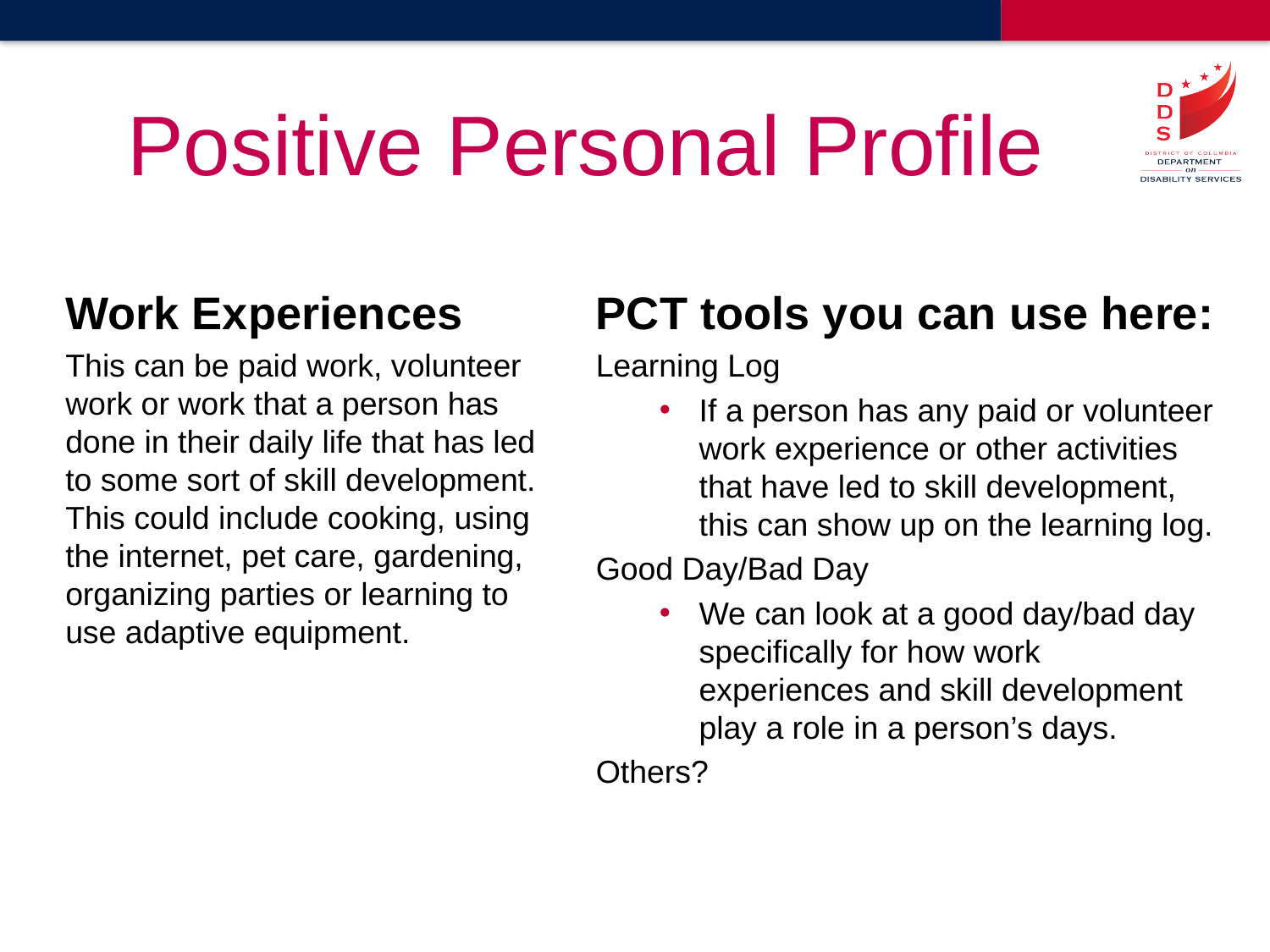

# Positive Personal Profile
Work Experiences
This can be paid work, volunteer work or work that a person has done in their daily life that has led to some sort of skill development. This could include cooking, using the internet, pet care, gardening, organizing parties or learning to use adaptive equipment.

PCT tools you can use here:
Learning Log
If a person has any paid or volunteer work experience or other activities that have led to skill development, this can show up on the learning log.
Good Day/Bad Day
We can look at a good day/bad day specifically for how work experiences and skill development play a role in a person’s days.
Others?